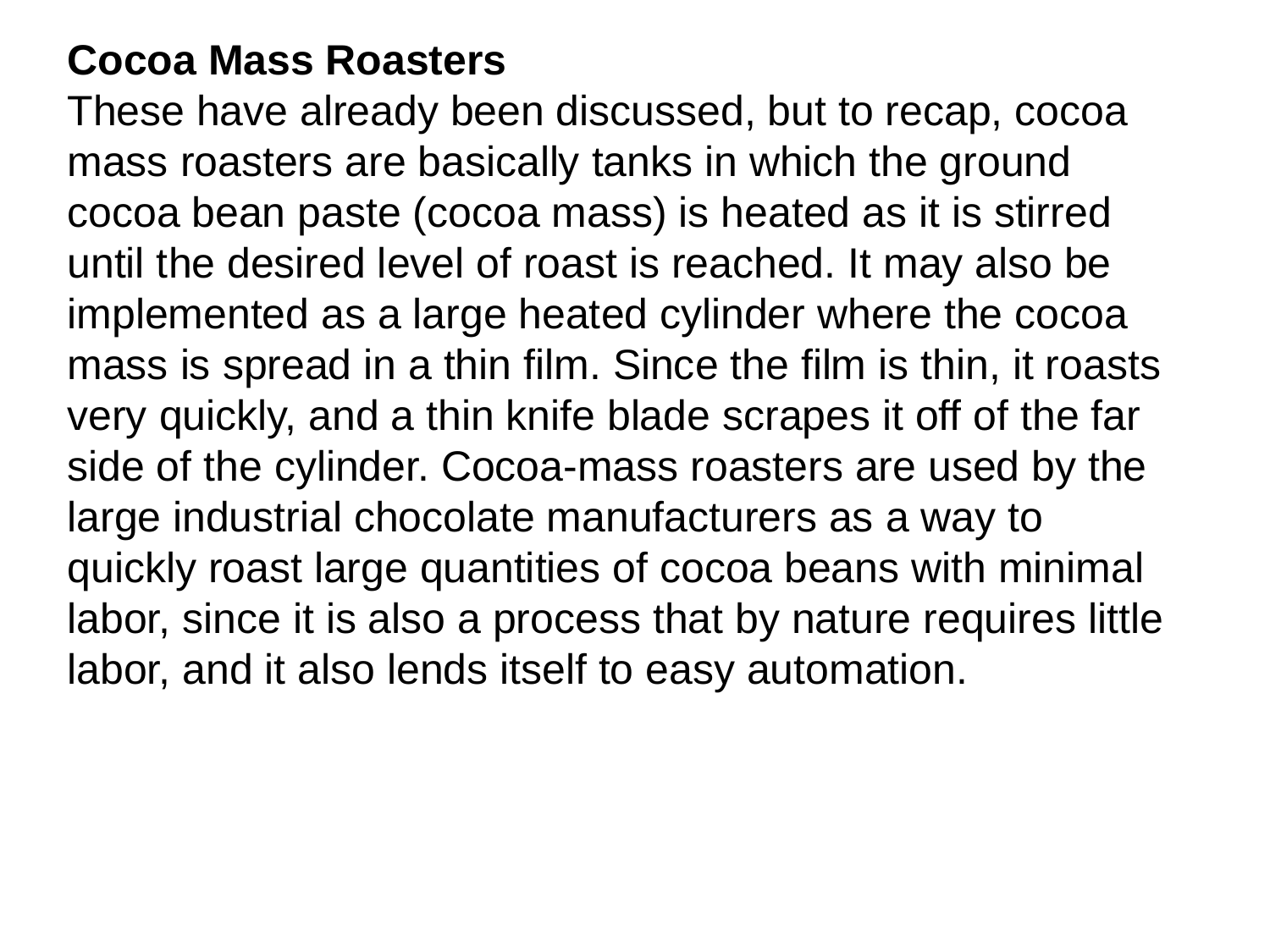

Cocoa Mass Roasters
These have already been discussed, but to recap, cocoa mass roasters are basically tanks in which the ground cocoa bean paste (cocoa mass) is heated as it is stirred until the desired level of roast is reached. It may also be implemented as a large heated cylinder where the cocoa mass is spread in a thin film. Since the film is thin, it roasts very quickly, and a thin knife blade scrapes it off of the far side of the cylinder. Cocoa-mass roasters are used by the large industrial chocolate manufacturers as a way to quickly roast large quantities of cocoa beans with minimal labor, since it is also a process that by nature requires little labor, and it also lends itself to easy automation.